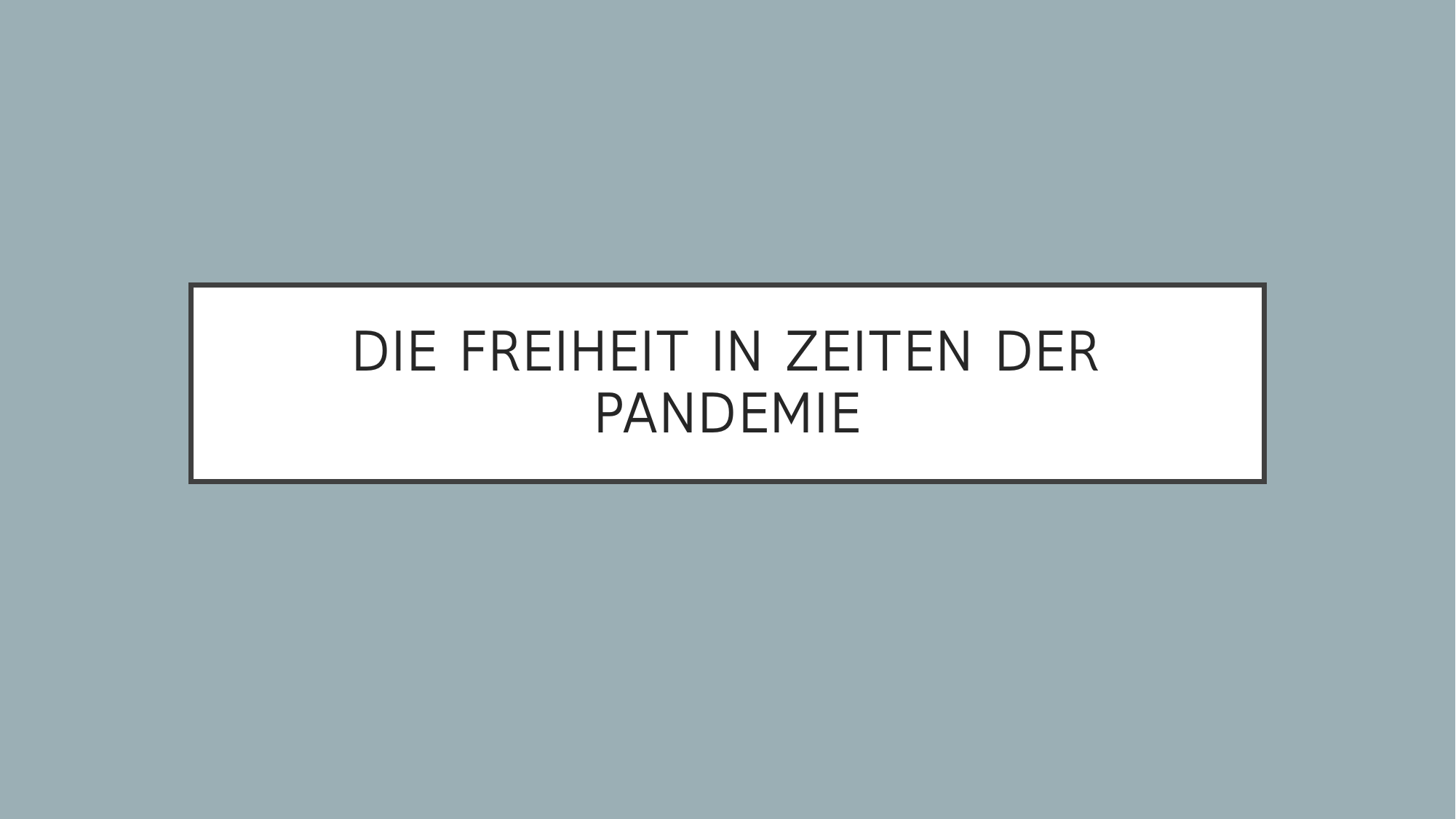

# Die Freiheit in Zeiten der Pandemie